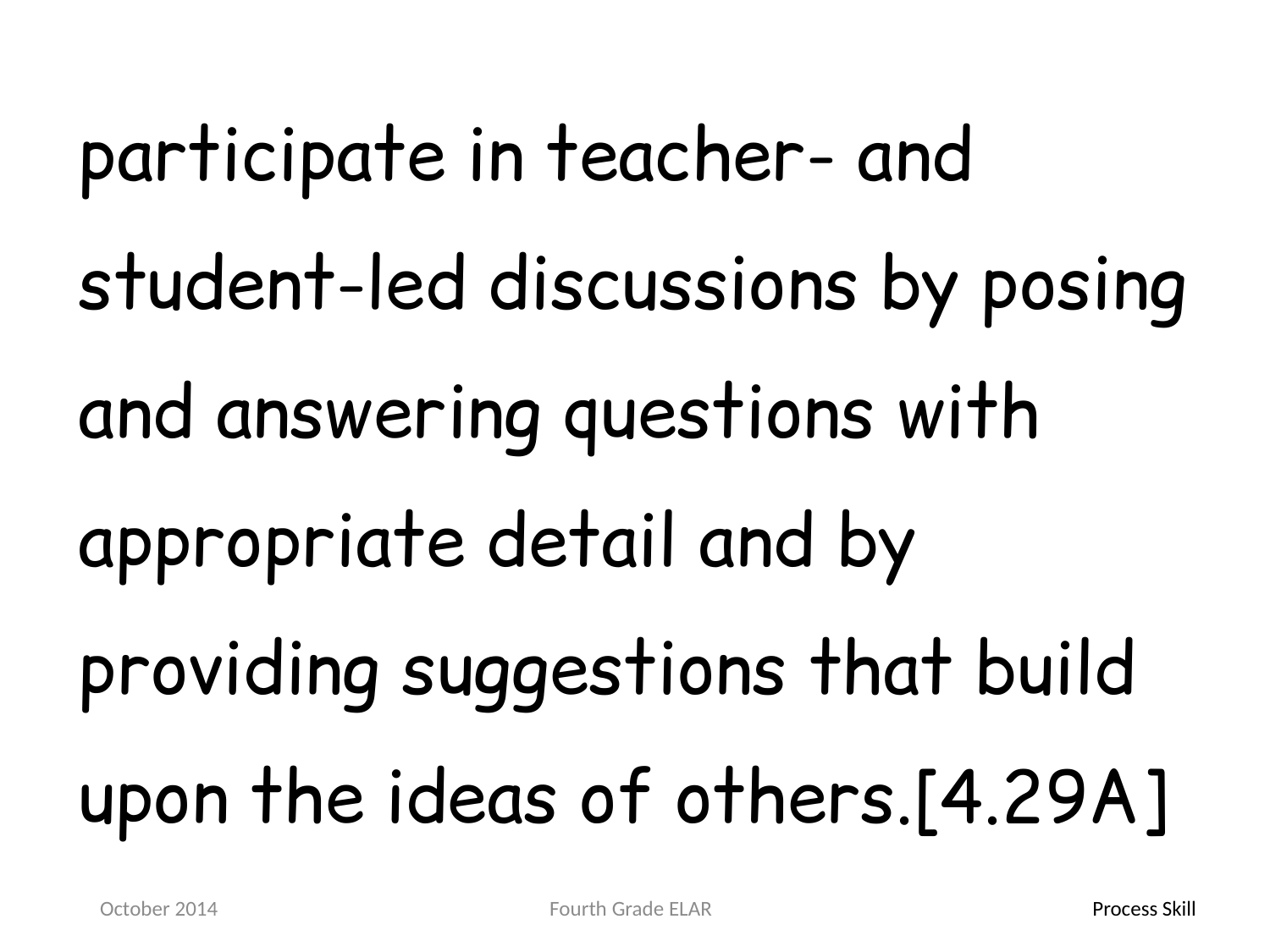

participate in teacher- and student-led discussions by posing and answering questions with appropriate detail and by providing suggestions that build upon the ideas of others.[4.29A]
October 2014
Fourth Grade ELAR